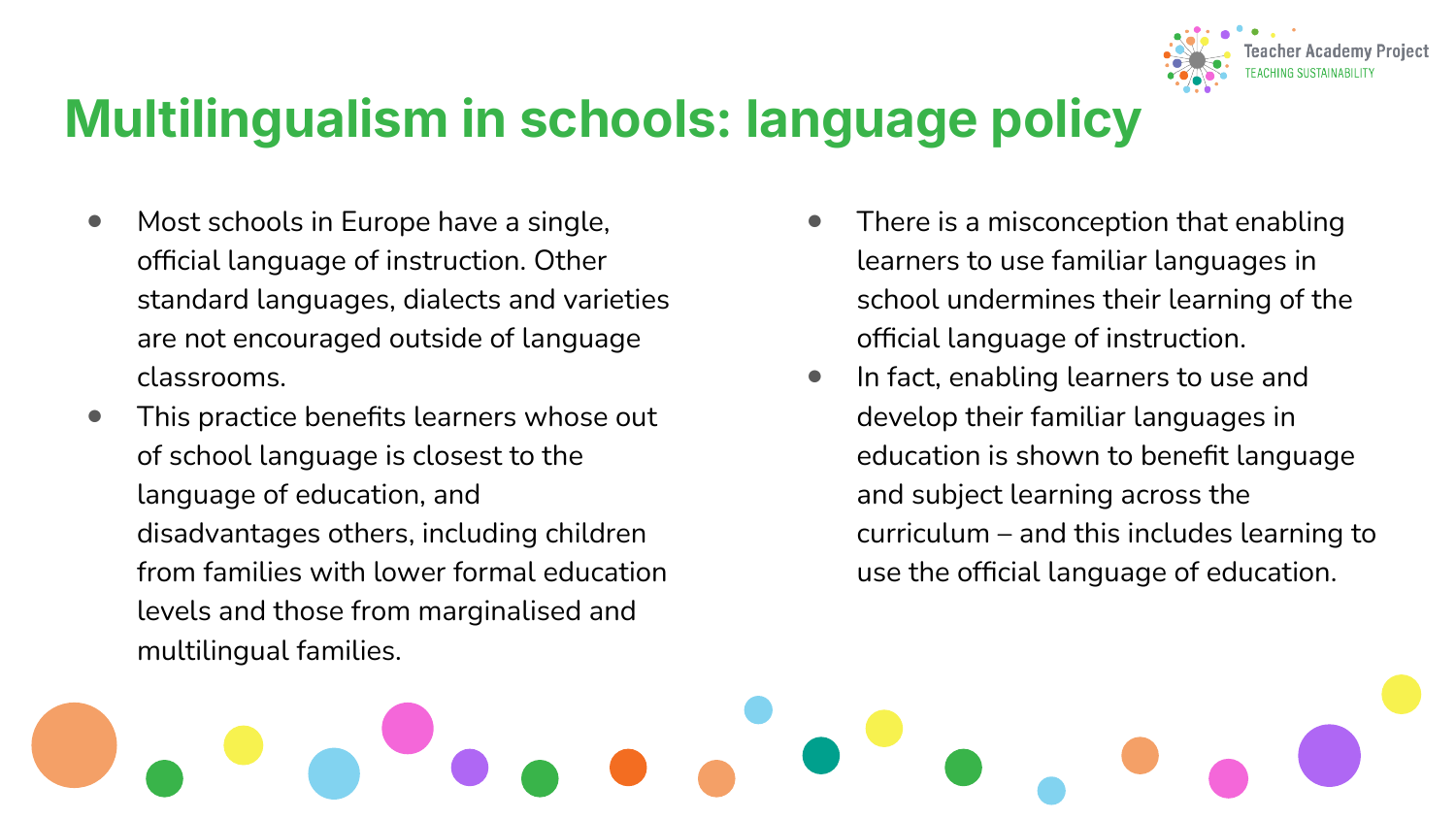

# Multilingualism in schools: language policy
Most schools in Europe have a single, official language of instruction. Other standard languages, dialects and varieties are not encouraged outside of language classrooms.
This practice benefits learners whose out of school language is closest to the language of education, and disadvantages others, including children from families with lower formal education levels and those from marginalised and multilingual families.
There is a misconception that enabling learners to use familiar languages in school undermines their learning of the official language of instruction.
In fact, enabling learners to use and develop their familiar languages in education is shown to benefit language and subject learning across the curriculum – and this includes learning to use the official language of education.